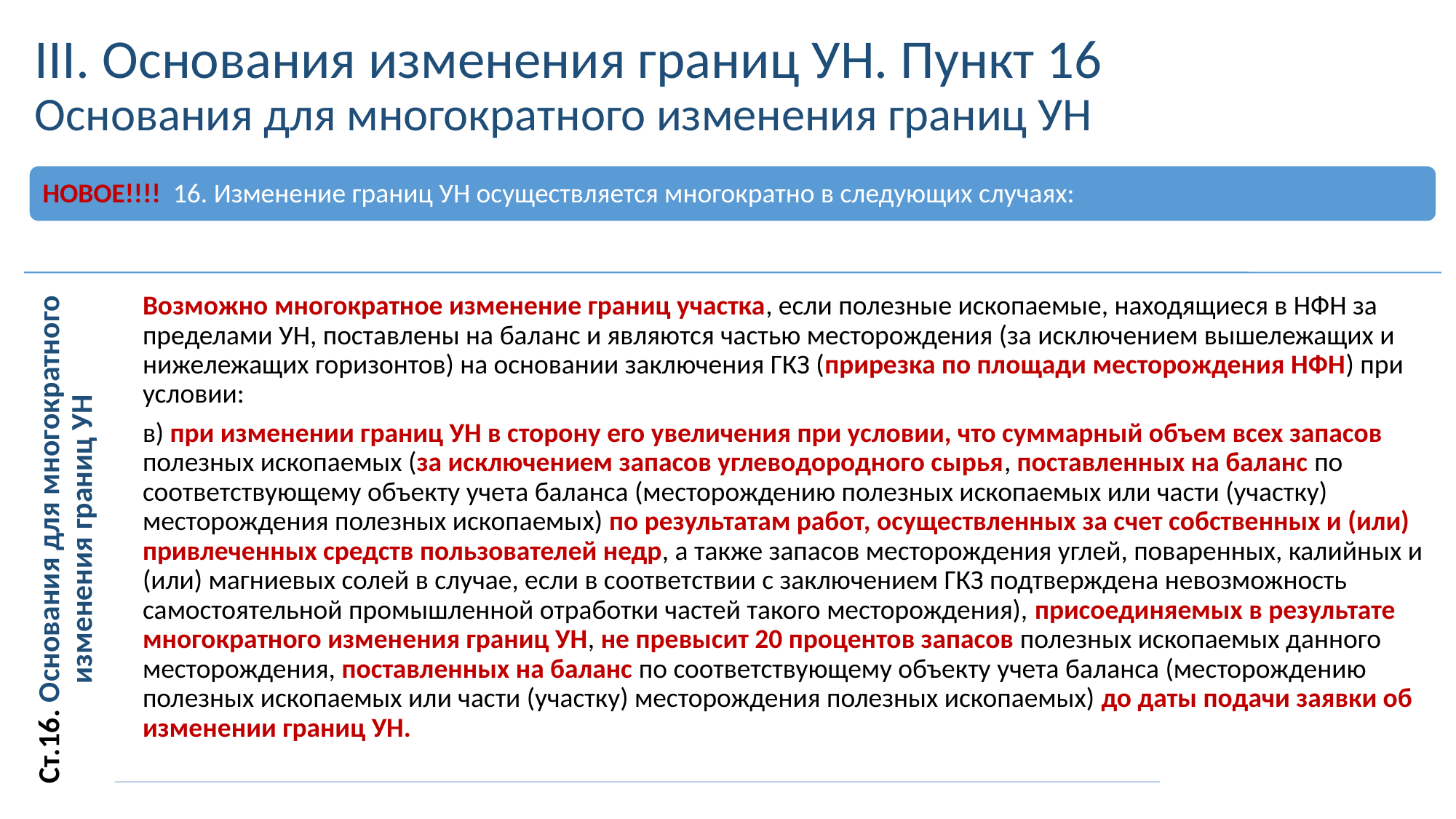

# III. Основания изменения границ УН. Пункт 16 Основания для многократного изменения границ УН
НОВОЕ!!!!  16. Изменение границ УН осуществляется многократно в следующих случаях:
Ст.16. Основания для многократного изменения границ УН
Возможно многократное изменение границ участка, если полезные ископаемые, находящиеся в НФН за пределами УН, поставлены на баланс и являются частью месторождения (за исключением вышележащих и нижележащих горизонтов) на основании заключения ГКЗ (прирезка по площади месторождения НФН) при условии:
в) при изменении границ УН в сторону его увеличения при условии, что суммарный объем всех запасов полезных ископаемых (за исключением запасов углеводородного сырья, поставленных на баланс по соответствующему объекту учета баланса (месторождению полезных ископаемых или части (участку) месторождения полезных ископаемых) по результатам работ, осуществленных за счет собственных и (или) привлеченных средств пользователей недр, а также запасов месторождения углей, поваренных, калийных и (или) магниевых солей в случае, если в соответствии с заключением ГКЗ подтверждена невозможность самостоятельной промышленной отработки частей такого месторождения), присоединяемых в результате многократного изменения границ УН, не превысит 20 процентов запасов полезных ископаемых данного месторождения, поставленных на баланс по соответствующему объекту учета баланса (месторождению полезных ископаемых или части (участку) месторождения полезных ископаемых) до даты подачи заявки об изменении границ УН.